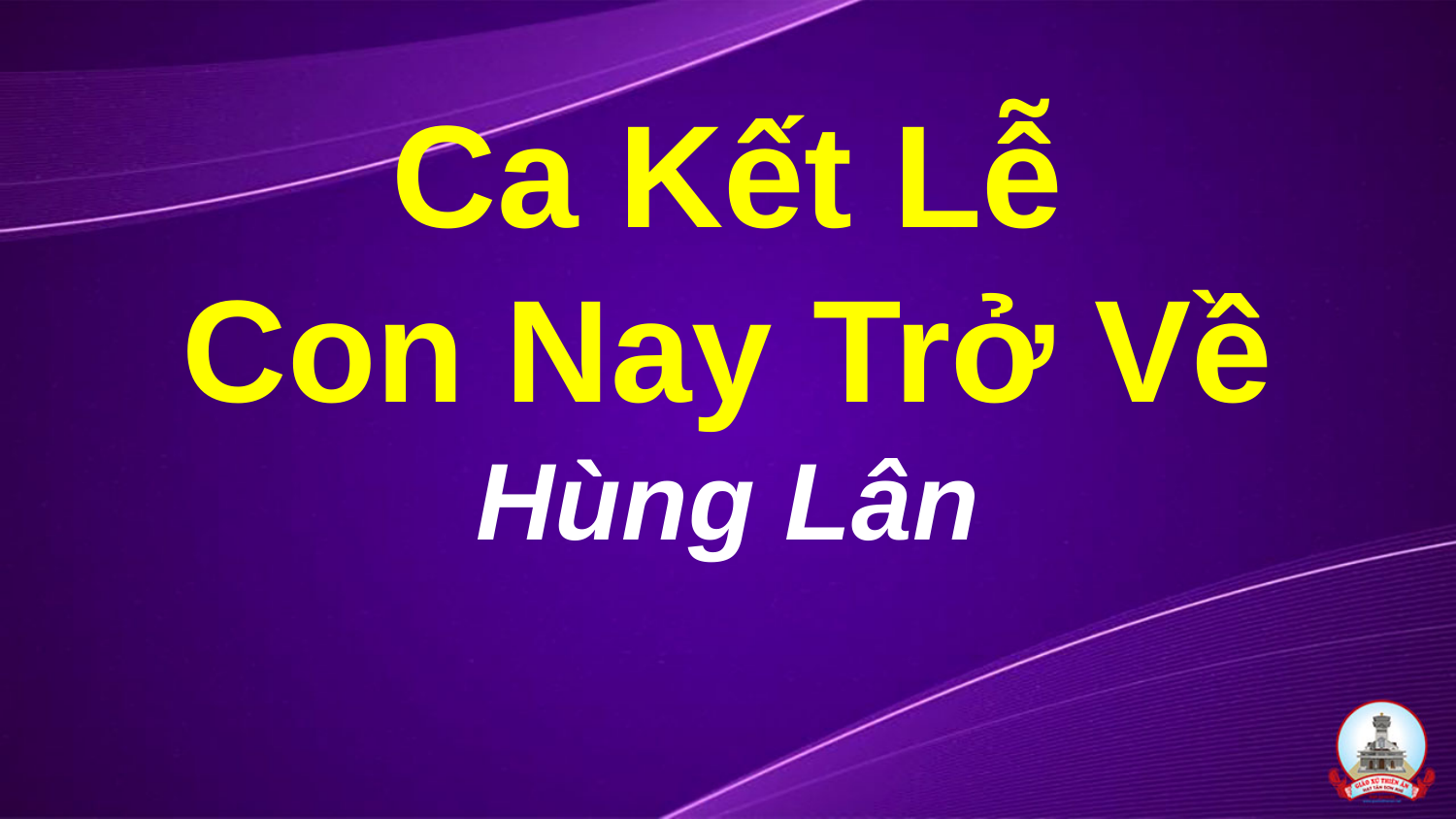

# Ca Kết Lễ Con Nay Trở Về Hùng Lân